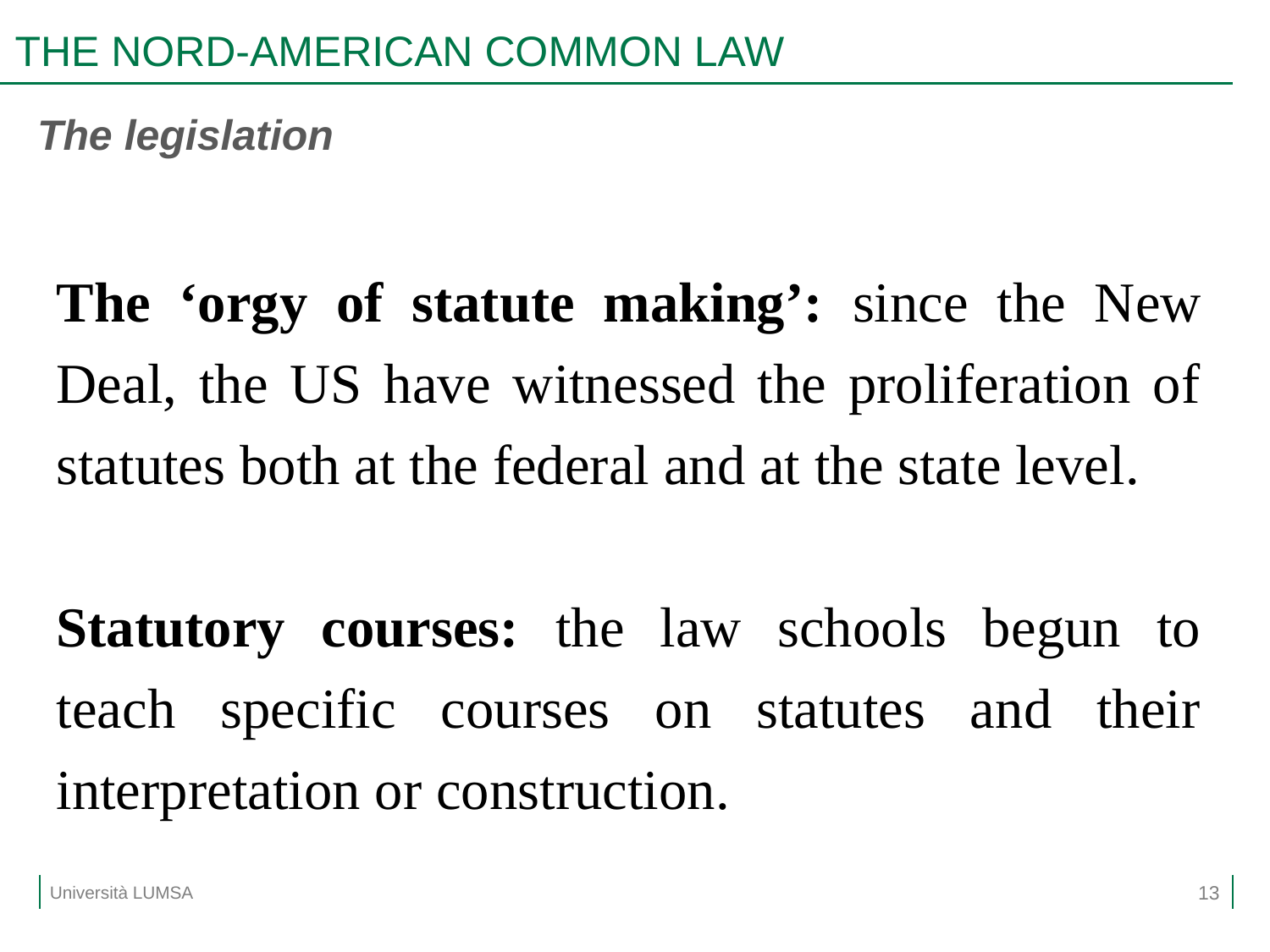

# THE NORD-AMERICAN COMMON LAW
The legislation

The ‘orgy of statute making’: since the New Deal, the US have witnessed the proliferation of statutes both at the federal and at the state level.

Statutory courses: the law schools begun to teach specific courses on statutes and their interpretation or construction.

13